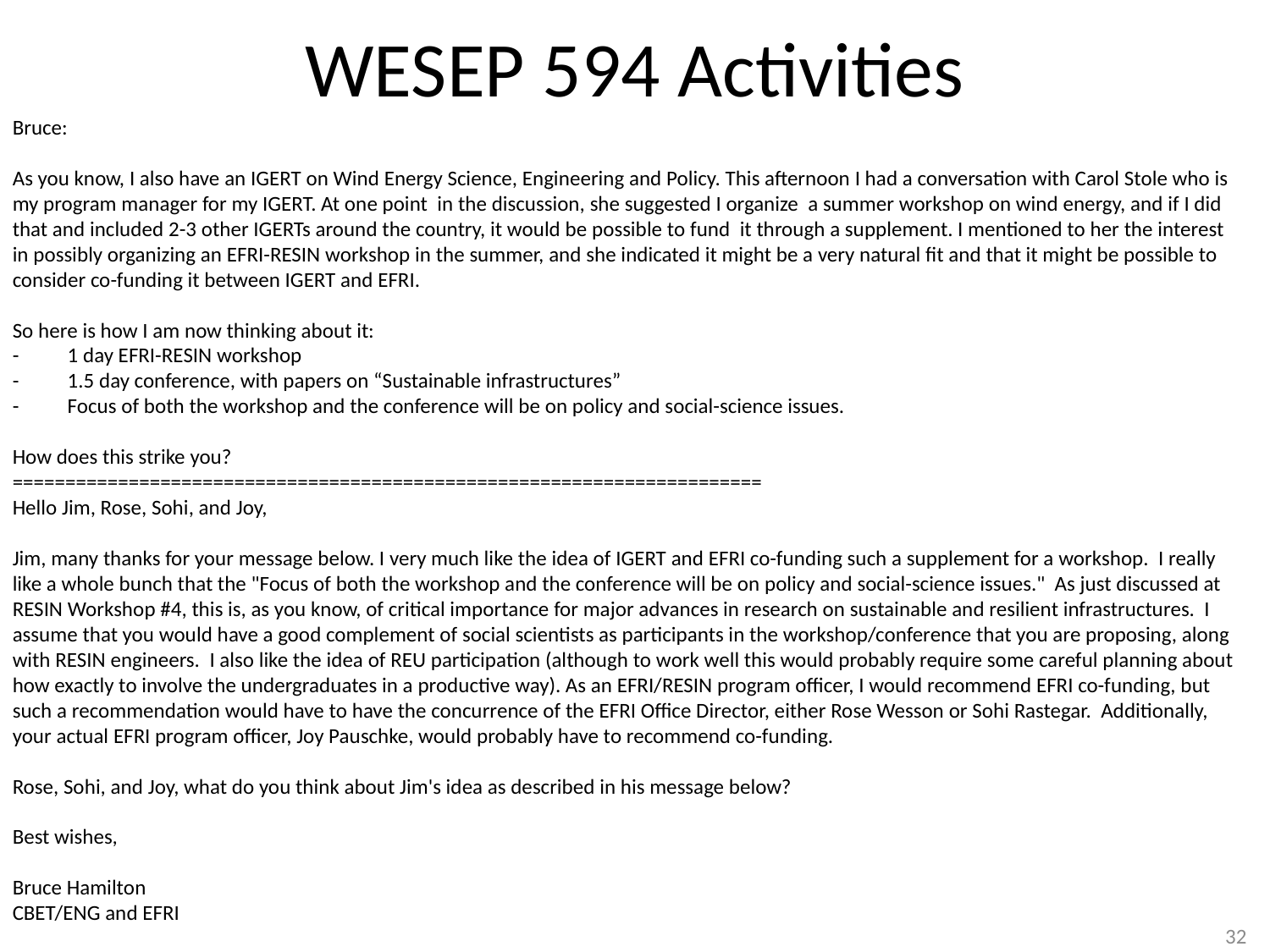

# WESEP 594 Activities
Bruce:

As you know, I also have an IGERT on Wind Energy Science, Engineering and Policy. This afternoon I had a conversation with Carol Stole who is my program manager for my IGERT. At one point  in the discussion, she suggested I organize  a summer workshop on wind energy, and if I did that and included 2-3 other IGERTs around the country, it would be possible to fund  it through a supplement. I mentioned to her the interest in possibly organizing an EFRI-RESIN workshop in the summer, and she indicated it might be a very natural fit and that it might be possible to consider co-funding it between IGERT and EFRI.

So here is how I am now thinking about it:
-          1 day EFRI-RESIN workshop
-          1.5 day conference, with papers on “Sustainable infrastructures”
-          Focus of both the workshop and the conference will be on policy and social-science issues.

How does this strike you?
=======================================================================
Hello Jim, Rose, Sohi, and Joy,

Jim, many thanks for your message below. I very much like the idea of IGERT and EFRI co-funding such a supplement for a workshop.  I really like a whole bunch that the "Focus of both the workshop and the conference will be on policy and social-science issues."  As just discussed at RESIN Workshop #4, this is, as you know, of critical importance for major advances in research on sustainable and resilient infrastructures.  I assume that you would have a good complement of social scientists as participants in the workshop/conference that you are proposing, along with RESIN engineers.  I also like the idea of REU participation (although to work well this would probably require some careful planning about how exactly to involve the undergraduates in a productive way). As an EFRI/RESIN program officer, I would recommend EFRI co-funding, but such a recommendation would have to have the concurrence of the EFRI Office Director, either Rose Wesson or Sohi Rastegar.  Additionally, your actual EFRI program officer, Joy Pauschke, would probably have to recommend co-funding.

Rose, Sohi, and Joy, what do you think about Jim's idea as described in his message below?

Best wishes,

Bruce Hamilton
CBET/ENG and EFRI
32